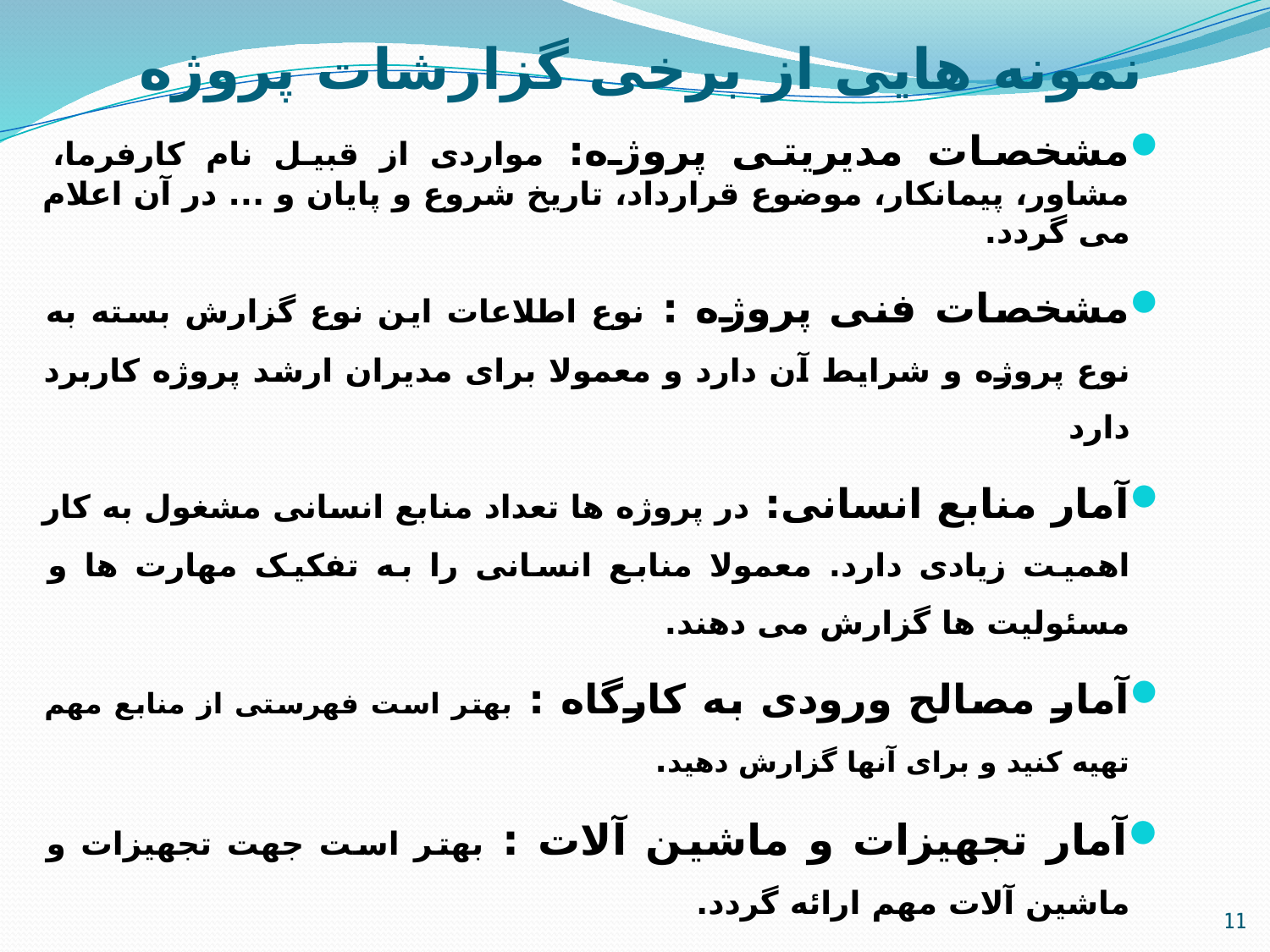

# نمونه هایی از برخی گزارشات پروژه
مشخصات مدیریتی پروژه: مواردی از قبیل نام کارفرما، مشاور، پیمانکار، موضوع قرارداد، تاریخ شروع و پایان و ... در آن اعلام می گردد.
مشخصات فنی پروژه : نوع اطلاعات این نوع گزارش بسته به نوع پروژه و شرایط آن دارد و معمولا برای مدیران ارشد پروژه کاربرد دارد
آمار منابع انسانی: در پروژه ها تعداد منابع انسانی مشغول به کار اهمیت زیادی دارد. معمولا منابع انسانی را به تفکیک مهارت ها و مسئولیت ها گزارش می دهند.
آمار مصالح ورودی به کارگاه : بهتر است فهرستی از منابع مهم تهیه کنید و برای آنها گزارش دهید.
آمار تجهیزات و ماشین آلات : بهتر است جهت تجهیزات و ماشین آلات مهم ارائه گردد.
عکس های پروژه
پیشرفت مالی : بهتر است جهت گزارش عملکرد مالی پروژه لیست هزینه ها و درآمدها ارائه گردد.
گزارش نقاط مهم در روند پروژه : تاریخ های مهم در پروژه گزارش می شود.
11